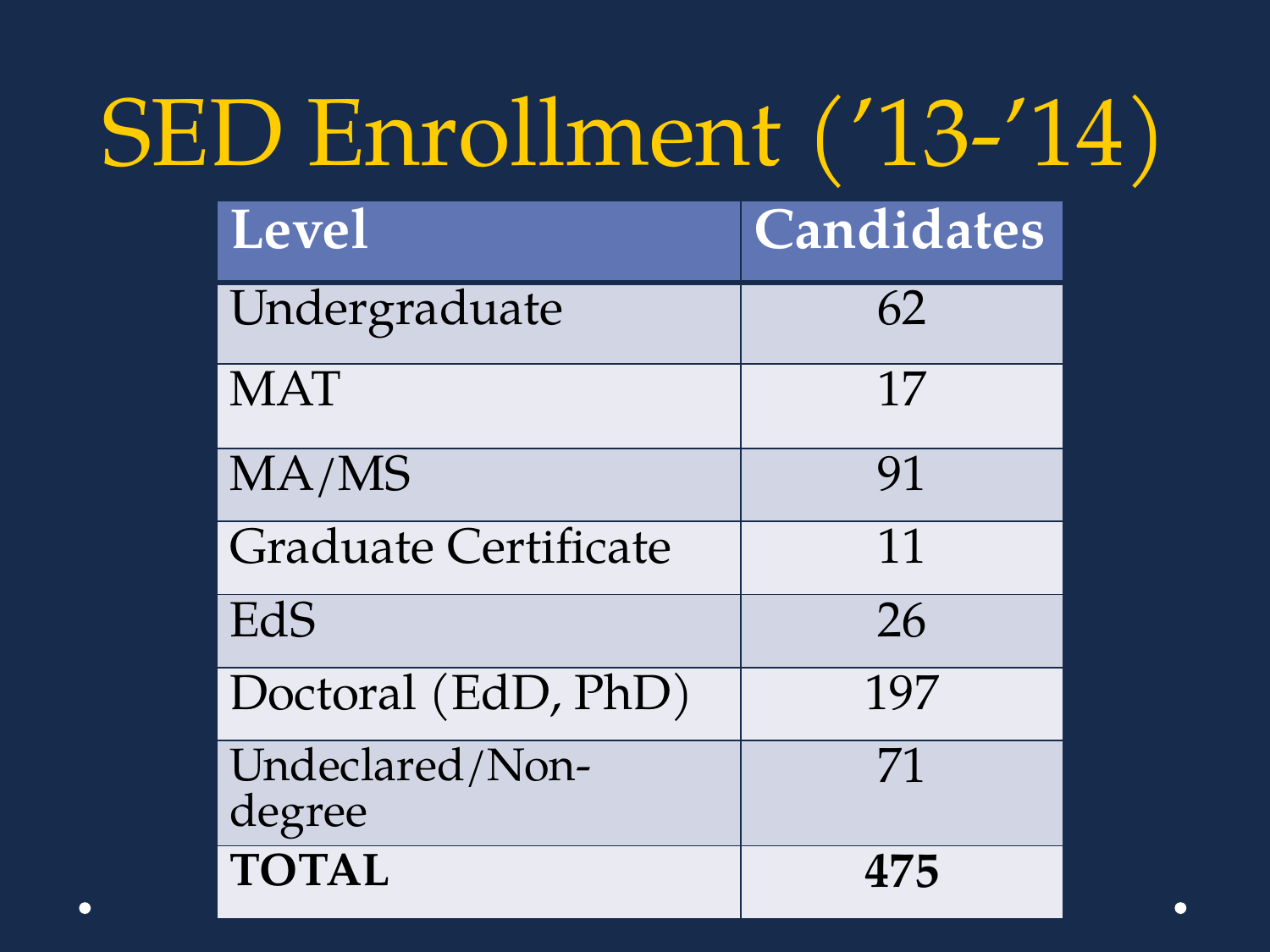

# SED Enrollment (’13-’14)
| Level | Candidates |
| --- | --- |
| Undergraduate | 62 |
| MAT | 17 |
| MA/MS | 91 |
| Graduate Certificate | 11 |
| EdS | 26 |
| Doctoral (EdD, PhD) | 197 |
| Undeclared/Non-degree | 71 |
| TOTAL | 475 |